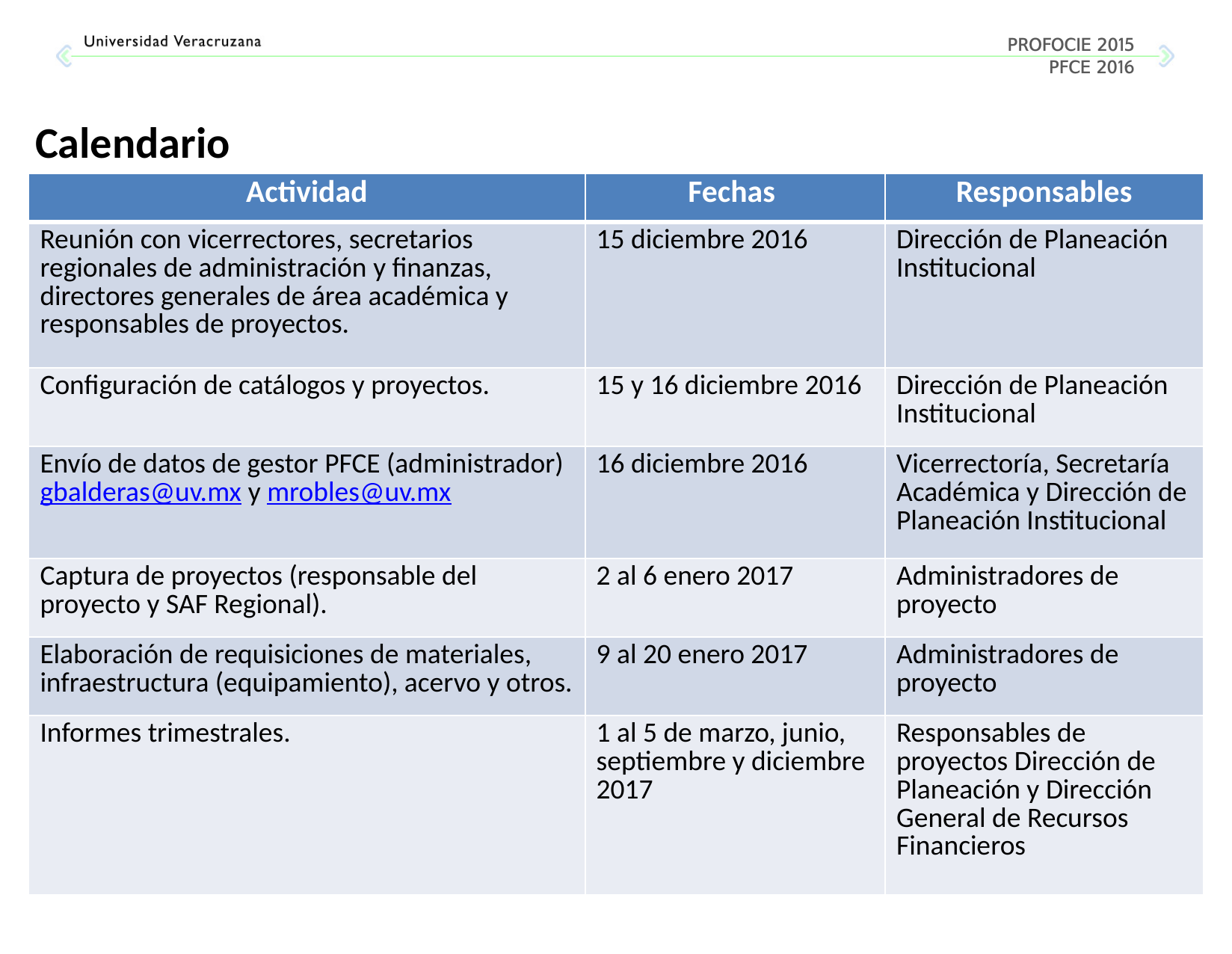

PROFOCIE 2015
PFCE 2016

Calendario
| Actividad | Fechas | Responsables |
| --- | --- | --- |
| Reunión con vicerrectores, secretarios regionales de administración y finanzas, directores generales de área académica y responsables de proyectos. | 15 diciembre 2016 | Dirección de Planeación Institucional |
| Configuración de catálogos y proyectos. | 15 y 16 diciembre 2016 | Dirección de Planeación Institucional |
| Envío de datos de gestor PFCE (administrador) gbalderas@uv.mx y mrobles@uv.mx | 16 diciembre 2016 | Vicerrectoría, Secretaría Académica y Dirección de Planeación Institucional |
| Captura de proyectos (responsable del proyecto y SAF Regional). | 2 al 6 enero 2017 | Administradores de proyecto |
| Elaboración de requisiciones de materiales, infraestructura (equipamiento), acervo y otros. | 9 al 20 enero 2017 | Administradores de proyecto |
| Informes trimestrales. | 1 al 5 de marzo, junio, septiembre y diciembre 2017 | Responsables de proyectos Dirección de Planeación y Dirección General de Recursos Financieros |